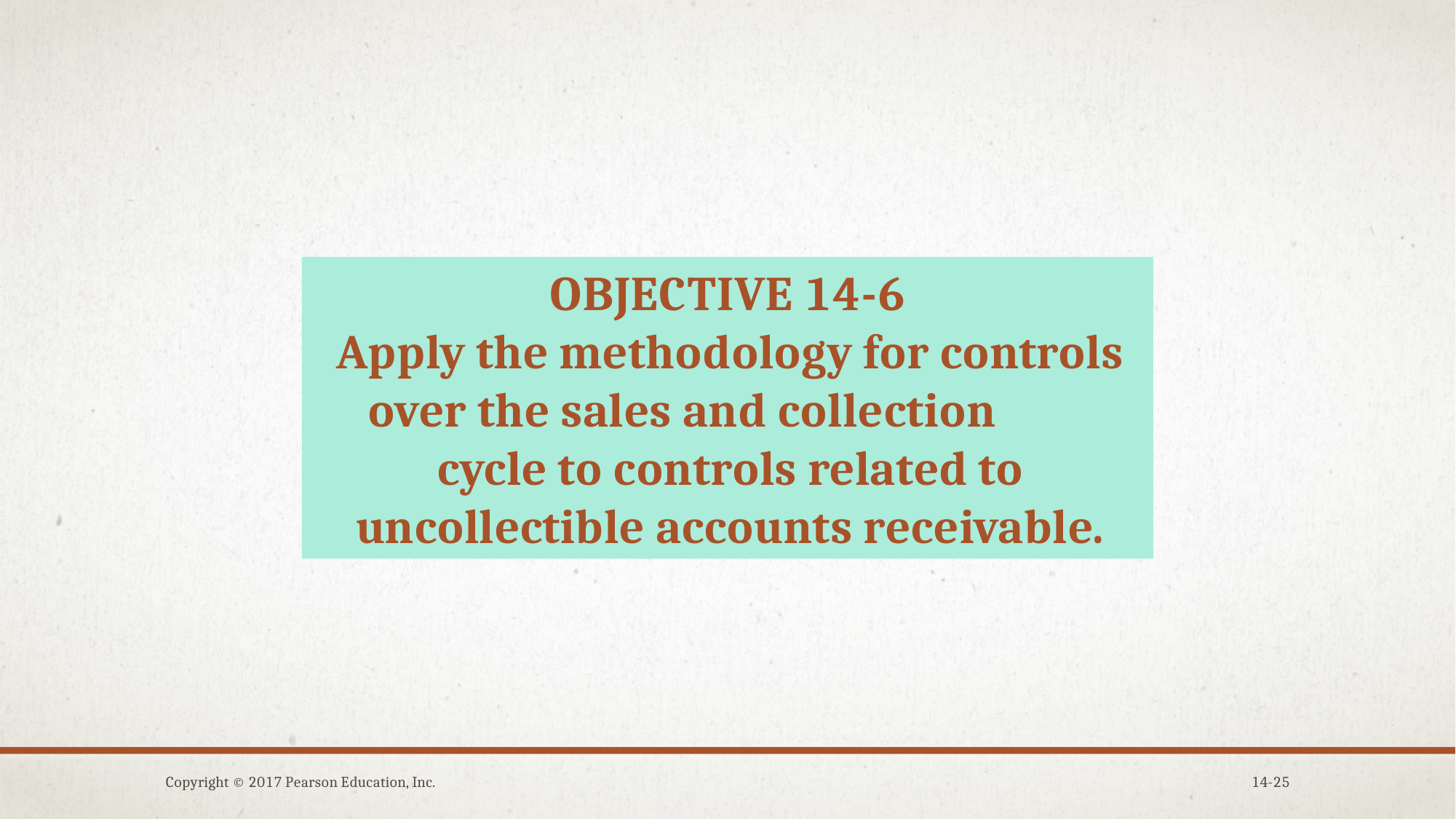

OBJECTIVE 14-6
Apply the methodology for controls over the sales and collection          cycle to controls related to uncollectible accounts receivable.
Copyright © 2017 Pearson Education, Inc.
14-25